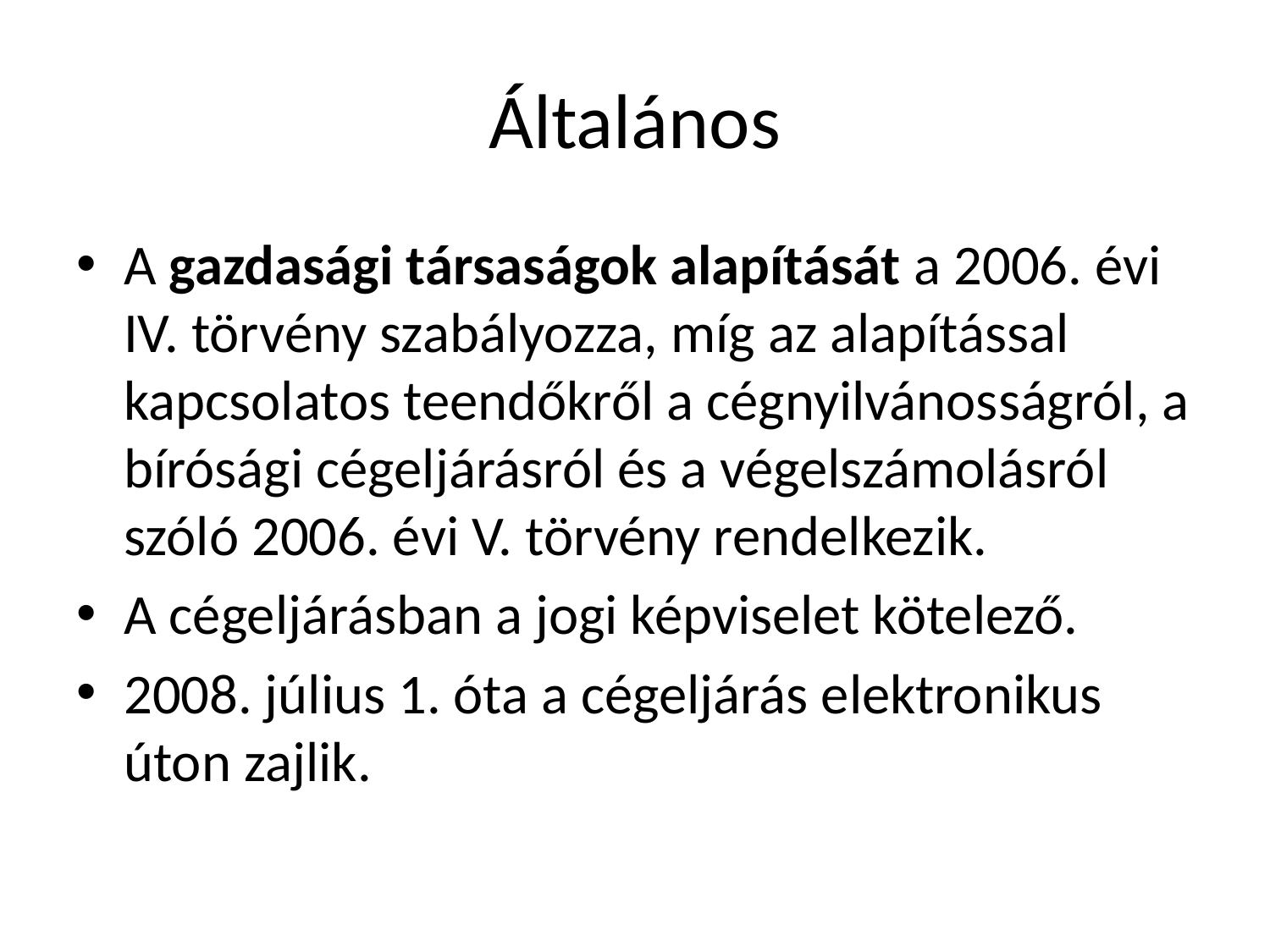

# Általános
A gazdasági társaságok alapítását a 2006. évi IV. törvény szabályozza, míg az alapítással kapcsolatos teendőkről a cégnyilvánosságról, a bírósági cégeljárásról és a végelszámolásról szóló 2006. évi V. törvény rendelkezik.
A cégeljárásban a jogi képviselet kötelező.
2008. július 1. óta a cégeljárás elektronikus úton zajlik.